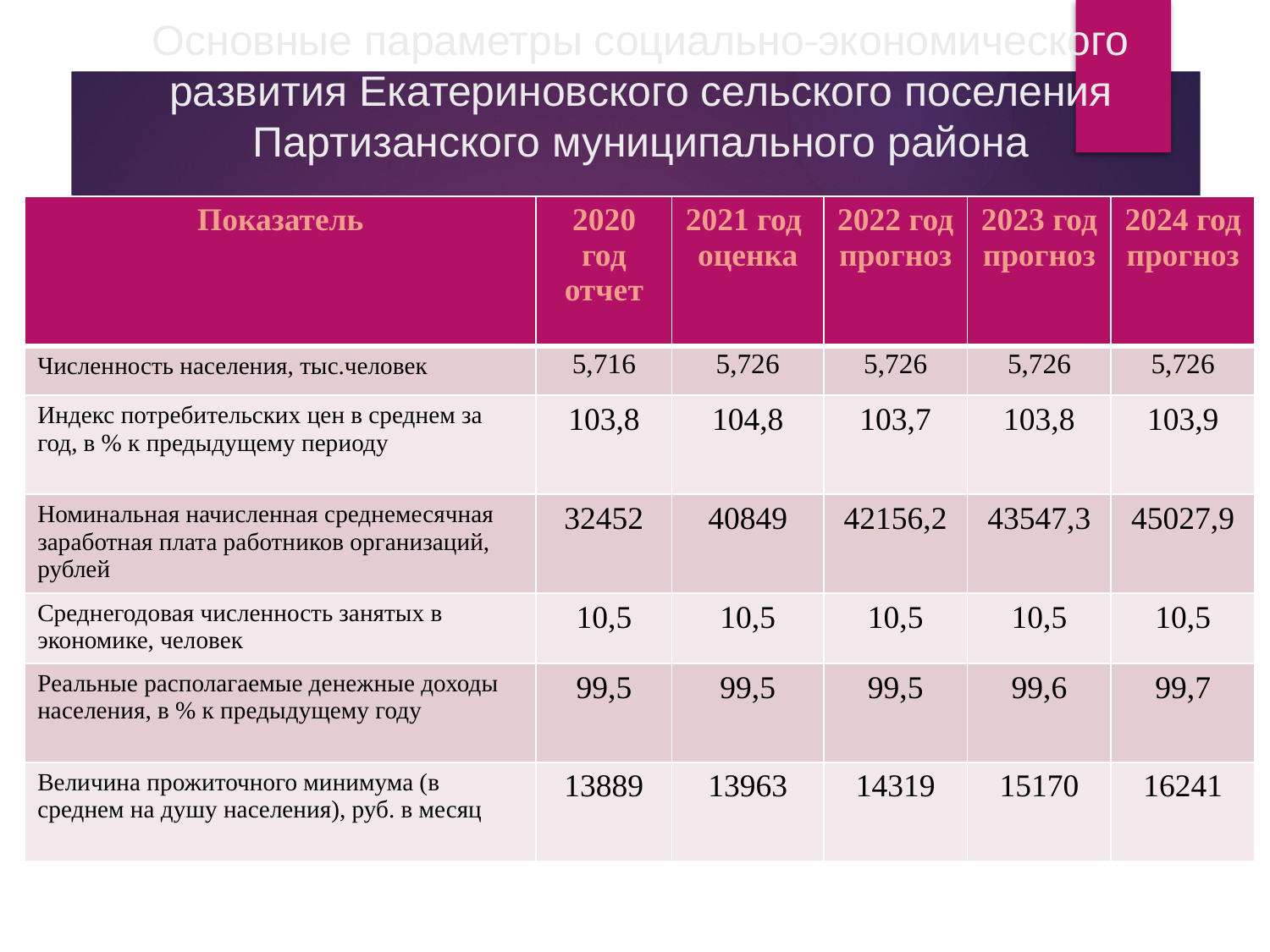

# Основные параметры социально-экономического развития Екатериновского сельского поселения Партизанского муниципального района
| Показатель | 2020 год отчет | 2021 год оценка | 2022 год прогноз | 2023 год прогноз | 2024 год прогноз |
| --- | --- | --- | --- | --- | --- |
| Численность населения, тыс.человек | 5,716 | 5,726 | 5,726 | 5,726 | 5,726 |
| Индекс потребительских цен в среднем за год, в % к предыдущему периоду | 103,8 | 104,8 | 103,7 | 103,8 | 103,9 |
| Номинальная начисленная среднемесячная заработная плата работников организаций, рублей | 32452 | 40849 | 42156,2 | 43547,3 | 45027,9 |
| Среднегодовая численность занятых в экономике, человек | 10,5 | 10,5 | 10,5 | 10,5 | 10,5 |
| Реальные располагаемые денежные доходы населения, в % к предыдущему году | 99,5 | 99,5 | 99,5 | 99,6 | 99,7 |
| Величина прожиточного минимума (в среднем на душу населения), руб. в месяц | 13889 | 13963 | 14319 | 15170 | 16241 |